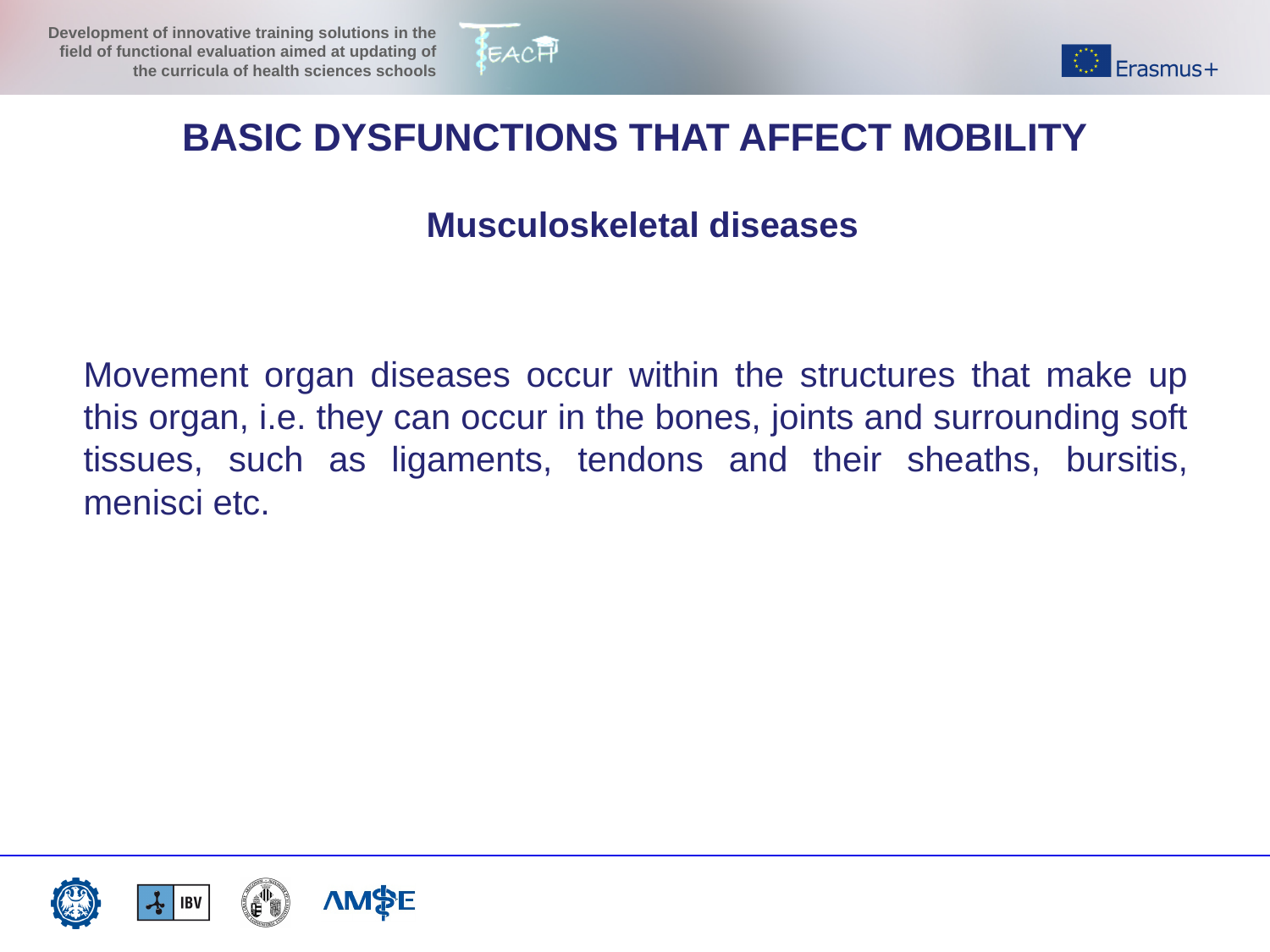

BASIC DYSFUNCTIONS THAT AFFECT MOBILITY
Musculoskeletal diseases
Movement organ diseases occur within the structures that make up this organ, i.e. they can occur in the bones, joints and surrounding soft tissues, such as ligaments, tendons and their sheaths, bursitis, menisci etc.